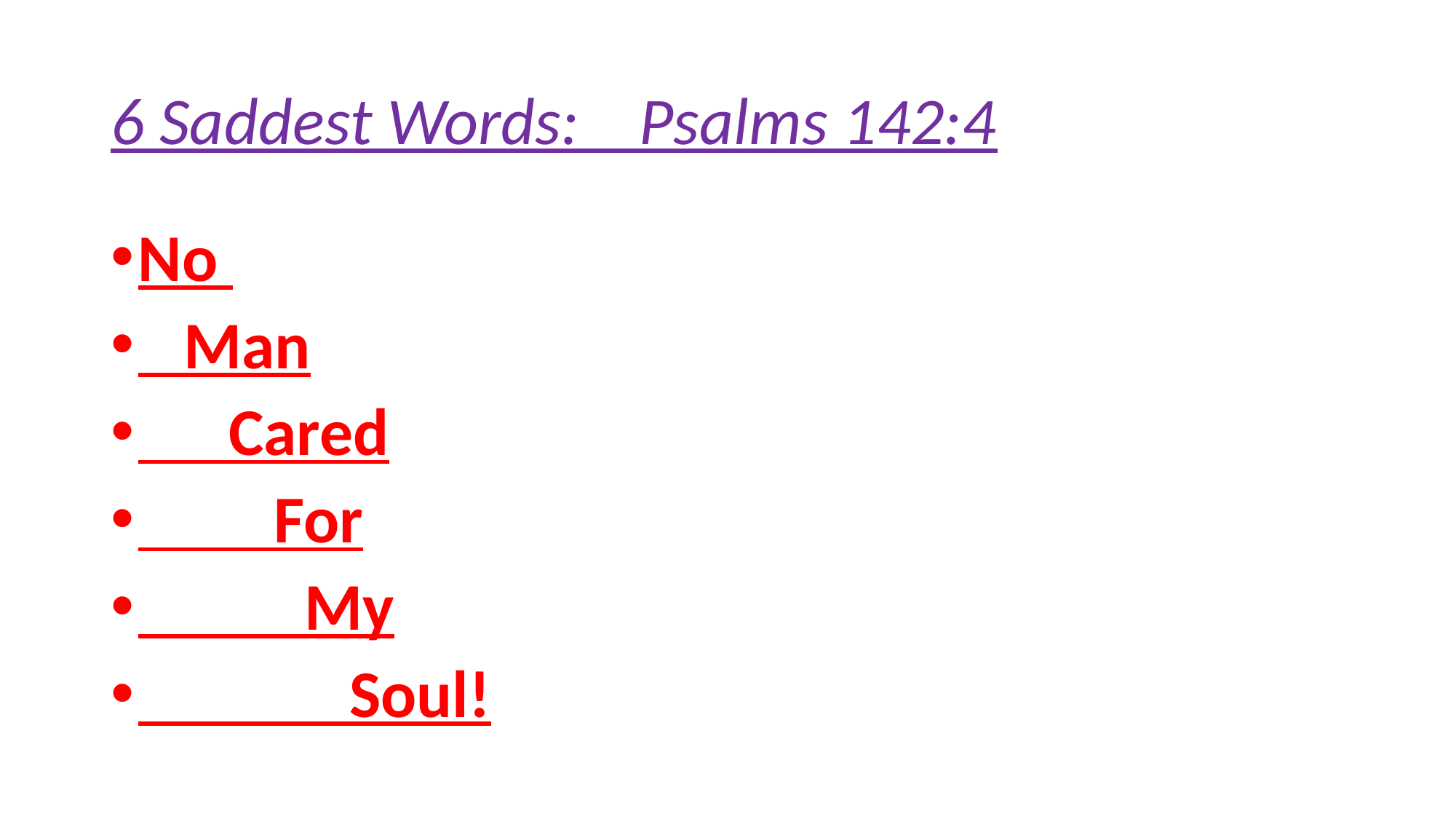

# 6 Saddest Words:    Psalms 142:4
No
   Man
      Cared
         For
           My
              Soul!